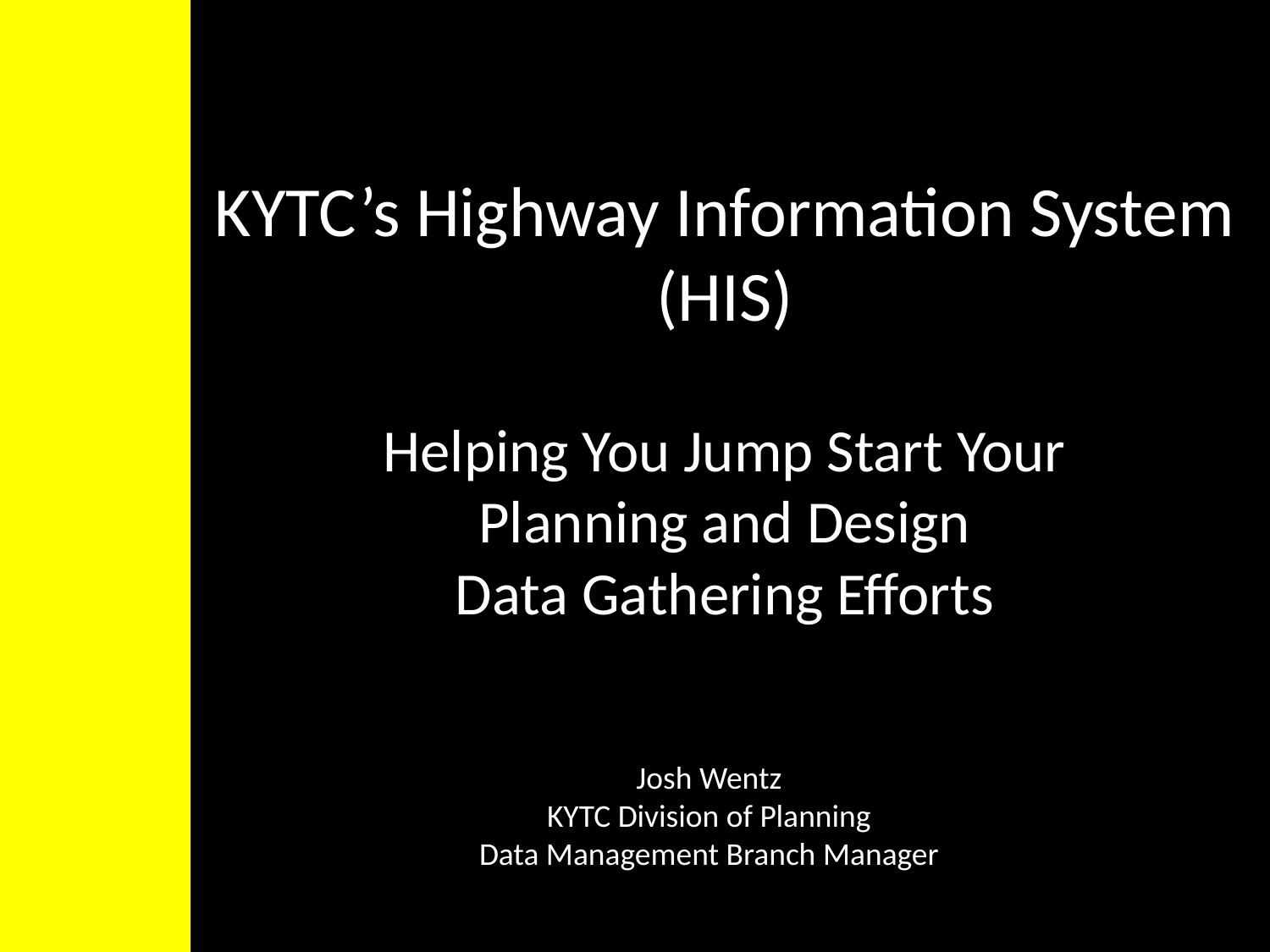

# KYTC’s Highway Information System (HIS) Helping You Jump Start Your Planning and Design Data Gathering Efforts
Josh Wentz
KYTC Division of Planning
Data Management Branch Manager